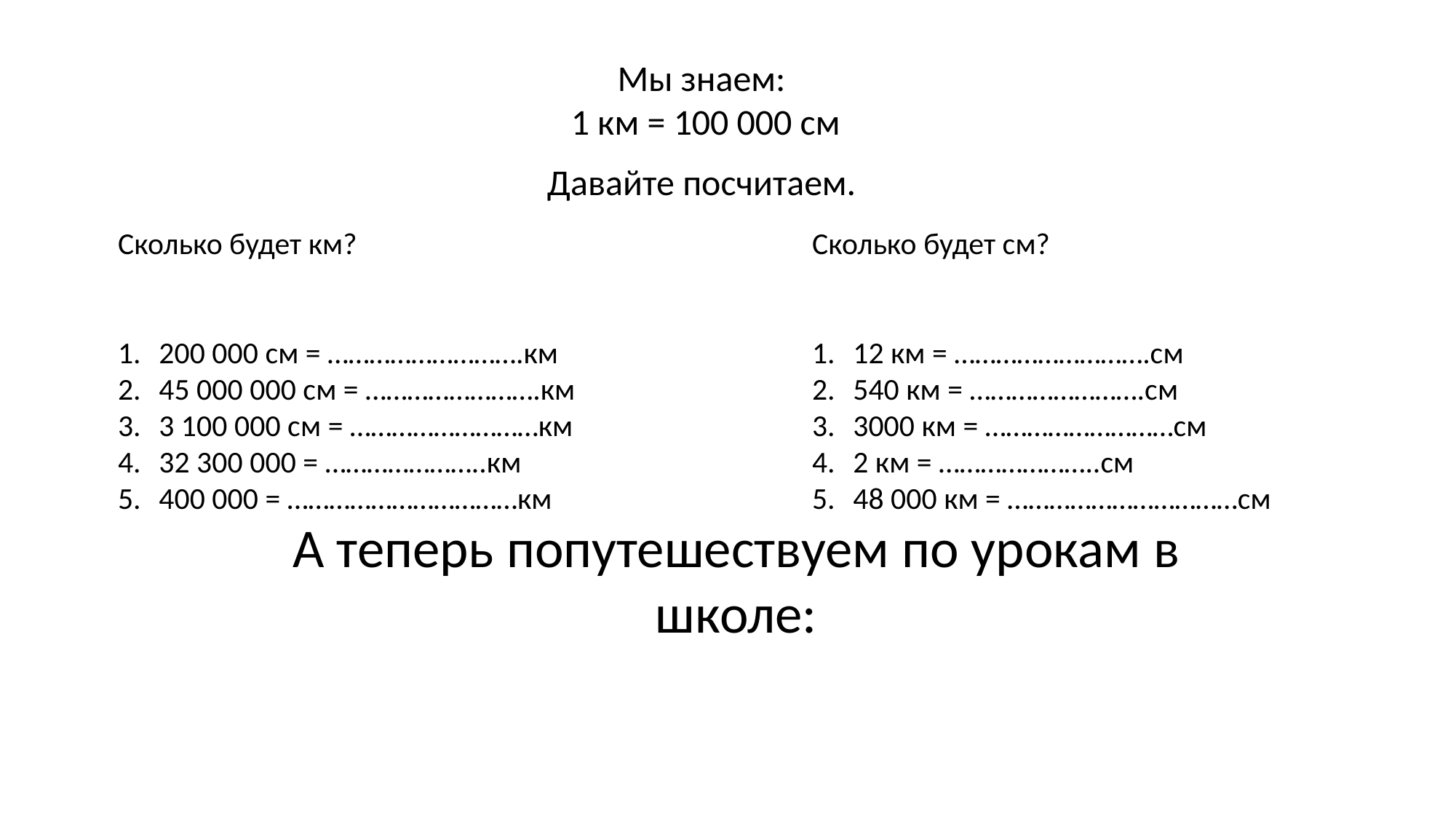

Мы знаем:
1 км = 100 000 см

Давайте посчитаем.

Сколько будет км?

200 000 см = ……………………….км
45 000 000 см = …………………….км
3 100 000 см = ………………………км
32 300 000 = …………………..км
400 000 = ……………………………км

Сколько будет см?

12 км = ……………………….см
540 км = …………………….см
3000 км = ………………………см
2 км = …………………..см
48 000 км = ……………………………см

А теперь попутешествуем по урокам в школе: